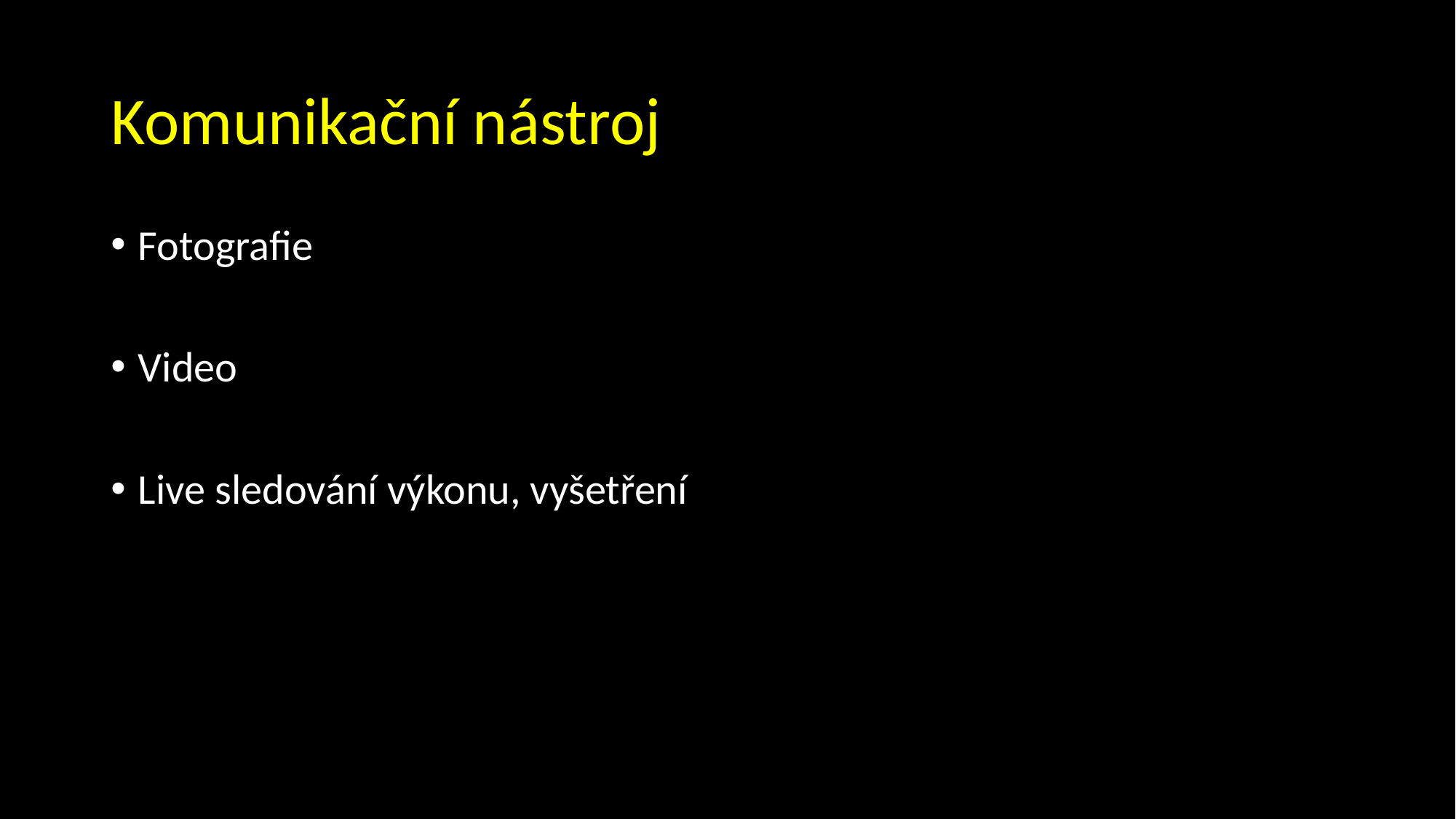

# Komunikační nástroj
Fotografie

Video

Live sledování výkonu, vyšetření